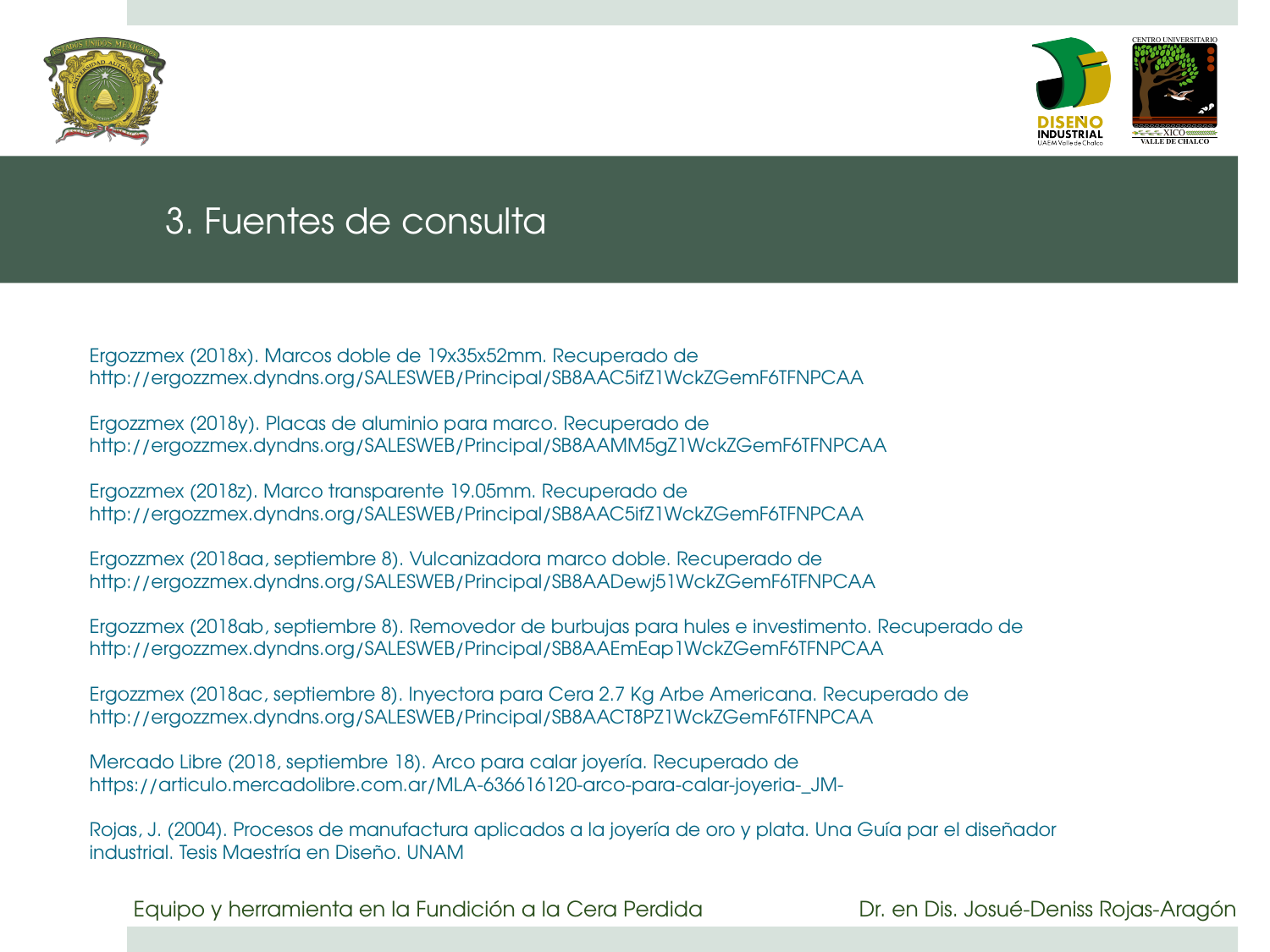

# 3. Fuentes de consulta

Ergozzmex (2018x). Marcos doble de 19x35x52mm. Recuperado de http://ergozzmex.dyndns.org/SALESWEB/Principal/SB8AAC5ifZ1WckZGemF6TFNPCAA

Ergozzmex (2018y). Placas de aluminio para marco. Recuperado de http://ergozzmex.dyndns.org/SALESWEB/Principal/SB8AAMM5gZ1WckZGemF6TFNPCAA

Ergozzmex (2018z). Marco transparente 19.05mm. Recuperado de http://ergozzmex.dyndns.org/SALESWEB/Principal/SB8AAC5ifZ1WckZGemF6TFNPCAA

Ergozzmex (2018aa, septiembre 8). Vulcanizadora marco doble. Recuperado de  http://ergozzmex.dyndns.org/SALESWEB/Principal/SB8AADewj51WckZGemF6TFNPCAA

Ergozzmex (2018ab, septiembre 8). Removedor de burbujas para hules e investimento. Recuperado de  http://ergozzmex.dyndns.org/SALESWEB/Principal/SB8AAEmEap1WckZGemF6TFNPCAA

Ergozzmex (2018ac, septiembre 8). Inyectora para Cera 2.7 Kg Arbe Americana. Recuperado de http://ergozzmex.dyndns.org/SALESWEB/Principal/SB8AACT8PZ1WckZGemF6TFNPCAA

Mercado Libre (2018, septiembre 18). Arco para calar joyería. Recuperado de https://articulo.mercadolibre.com.ar/MLA-636616120-arco-para-calar-joyeria-_JM-

Rojas, J. (2004). Procesos de manufactura aplicados a la joyería de oro y plata. Una Guía par el diseñador industrial. Tesis Maestría en Diseño. UNAM